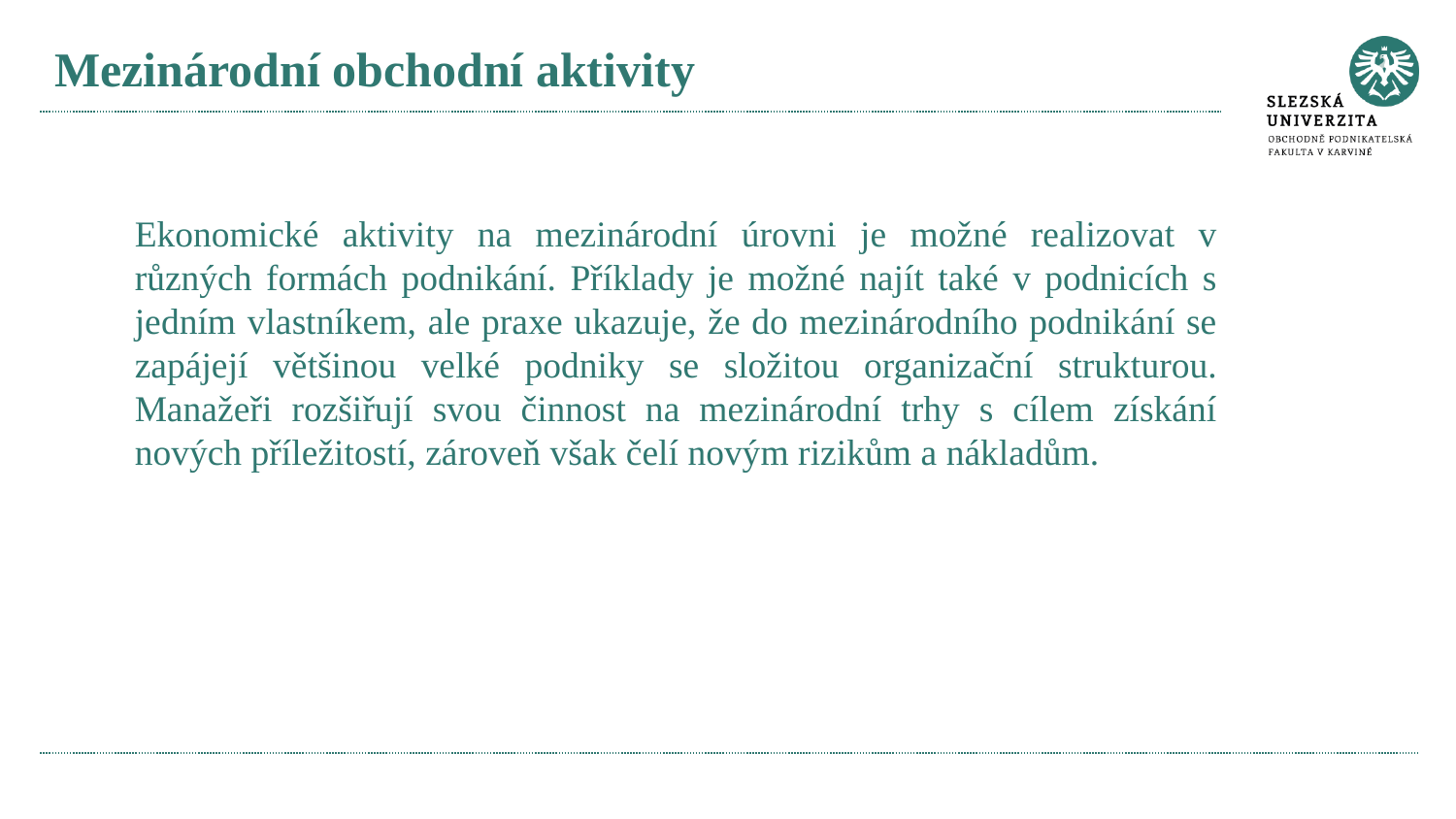

# Mezinárodní obchodní aktivity
Ekonomické aktivity na mezinárodní úrovni je možné realizovat v různých formách podnikání. Příklady je možné najít také v podnicích s jedním vlastníkem, ale praxe ukazuje, že do mezinárodního podnikání se zapájejí většinou velké podniky se složitou organizační strukturou. Manažeři rozšiřují svou činnost na mezinárodní trhy s cílem získání nových příležitostí, zároveň však čelí novým rizikům a nákladům.